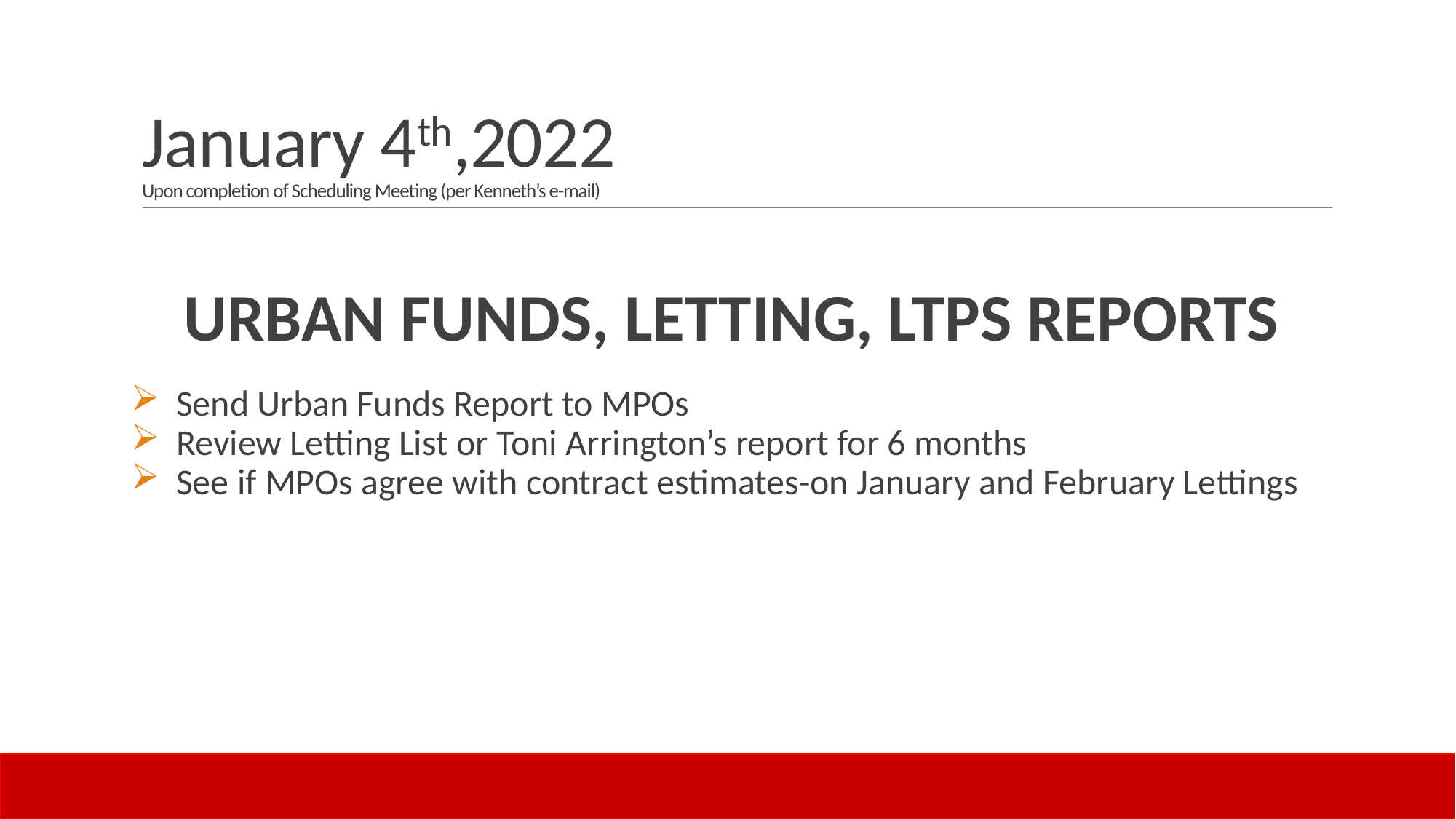

# January 4th,2022 Upon completion of Scheduling Meeting (per Kenneth’s e-mail)

URBAN FUNDS, LETTING, LTPS REPORTS

  Send Urban Funds Report to MPOs
  Review Letting List or Toni Arrington’s report for 6 months
  See if MPOs agree with contract estimates-on January and February Lettings